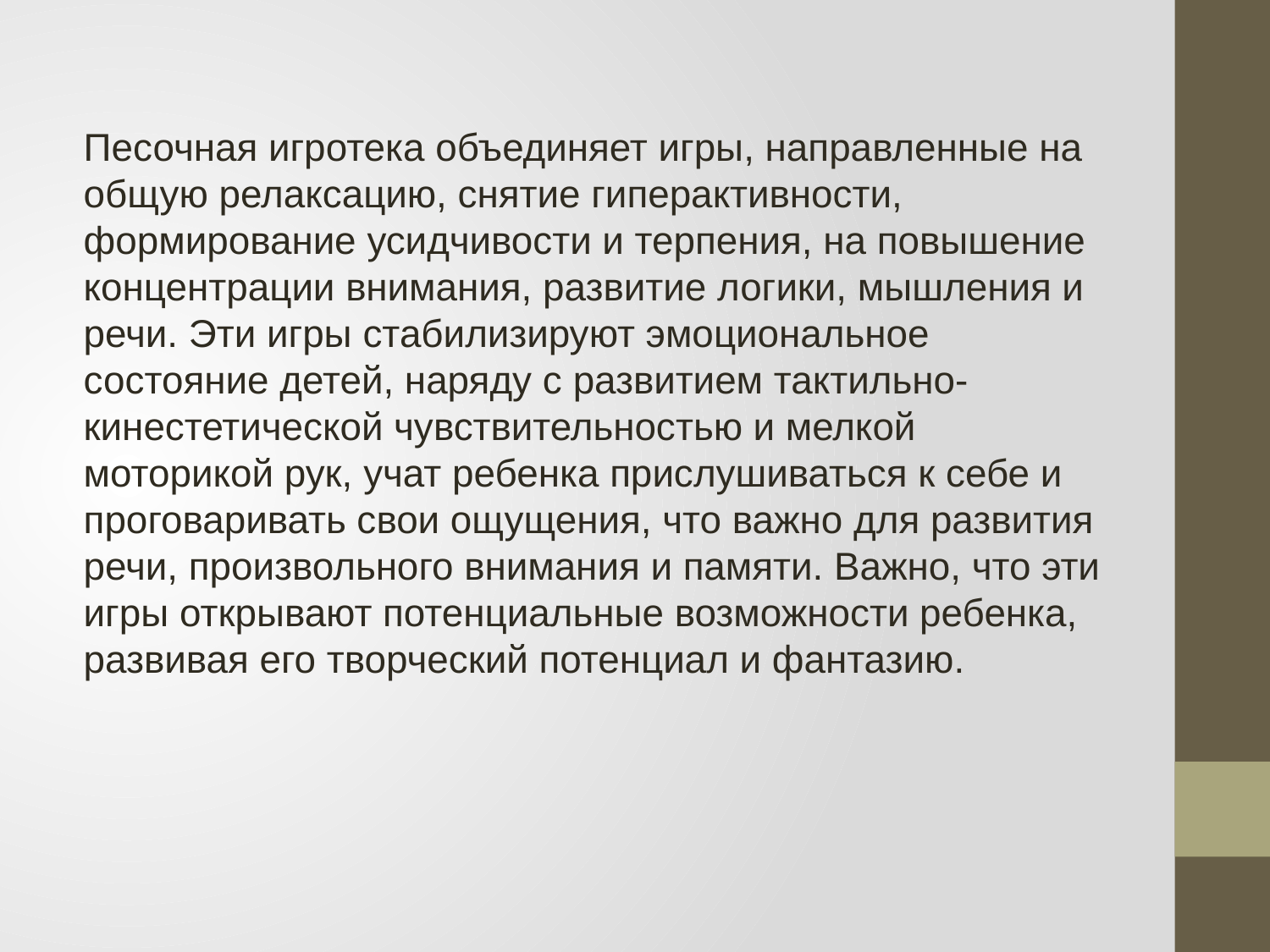

Песочная игротека объединяет игры, направленные на общую релаксацию, снятие гиперактивности, формирование усидчивости и терпения, на повышение концентрации внимания, развитие логики, мышления и речи. Эти игры стабилизируют эмоциональное состояние детей, наряду с развитием тактильно-кинестетической чувствительностью и мелкой моторикой рук, учат ребенка прислушиваться к себе и проговаривать свои ощущения, что важно для развития речи, произвольного внимания и памяти. Важно, что эти игры открывают потенциальные возможности ребенка, развивая его творческий потенциал и фантазию.